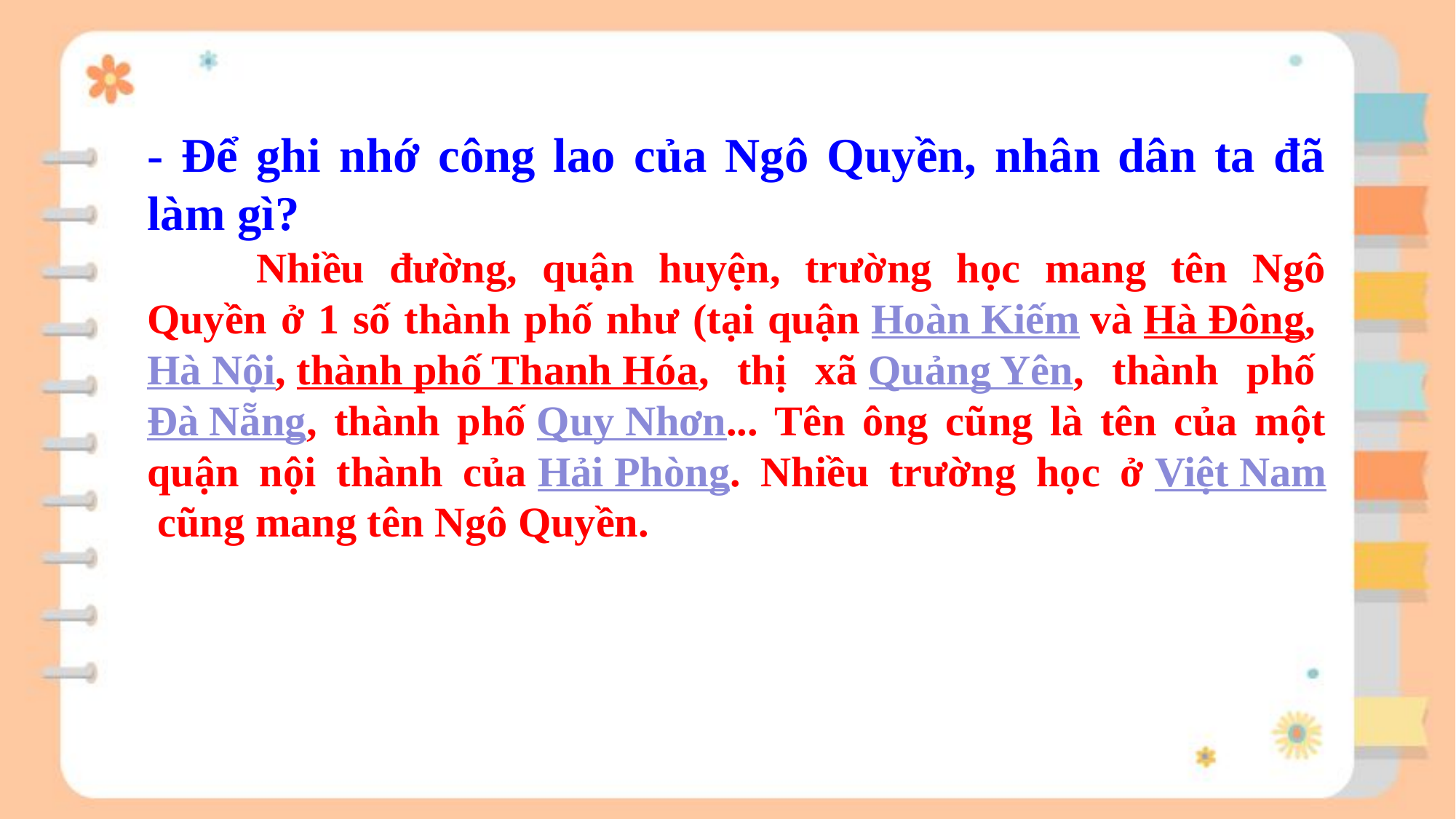

- Để ghi nhớ công lao của Ngô Quyền, nhân dân ta đã làm gì?
	Nhiều đường, quận huyện, trường học mang tên Ngô Quyền ở 1 số thành phố như (tại quận Hoàn Kiếm và Hà Đông, Hà Nội, thành phố Thanh Hóa, thị xã Quảng Yên, thành phố Đà Nẵng, thành phố Quy Nhơn... Tên ông cũng là tên của một quận nội thành của Hải Phòng. Nhiều trường học ở Việt Nam cũng mang tên Ngô Quyền.